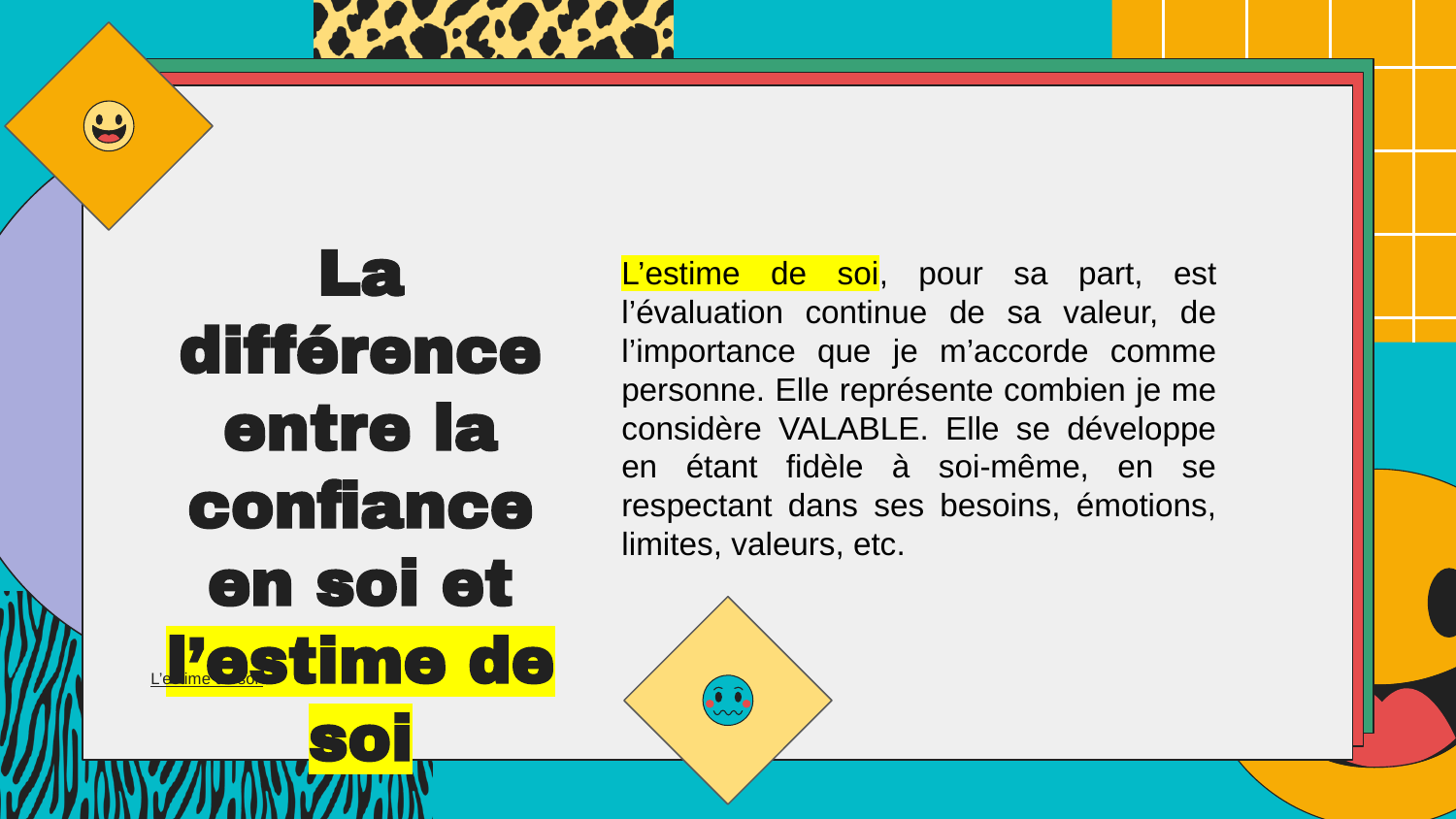

# La différence entre la confiance en soi et l’estime de soi

L’estime de soi, pour sa part, est l’évaluation continue de sa valeur, de l’importance que je m’accorde comme personne. Elle représente combien je me considère VALABLE. Elle se développe en étant fidèle à soi-même, en se respectant dans ses besoins, émotions, limites, valeurs, etc.
L’estime de soi